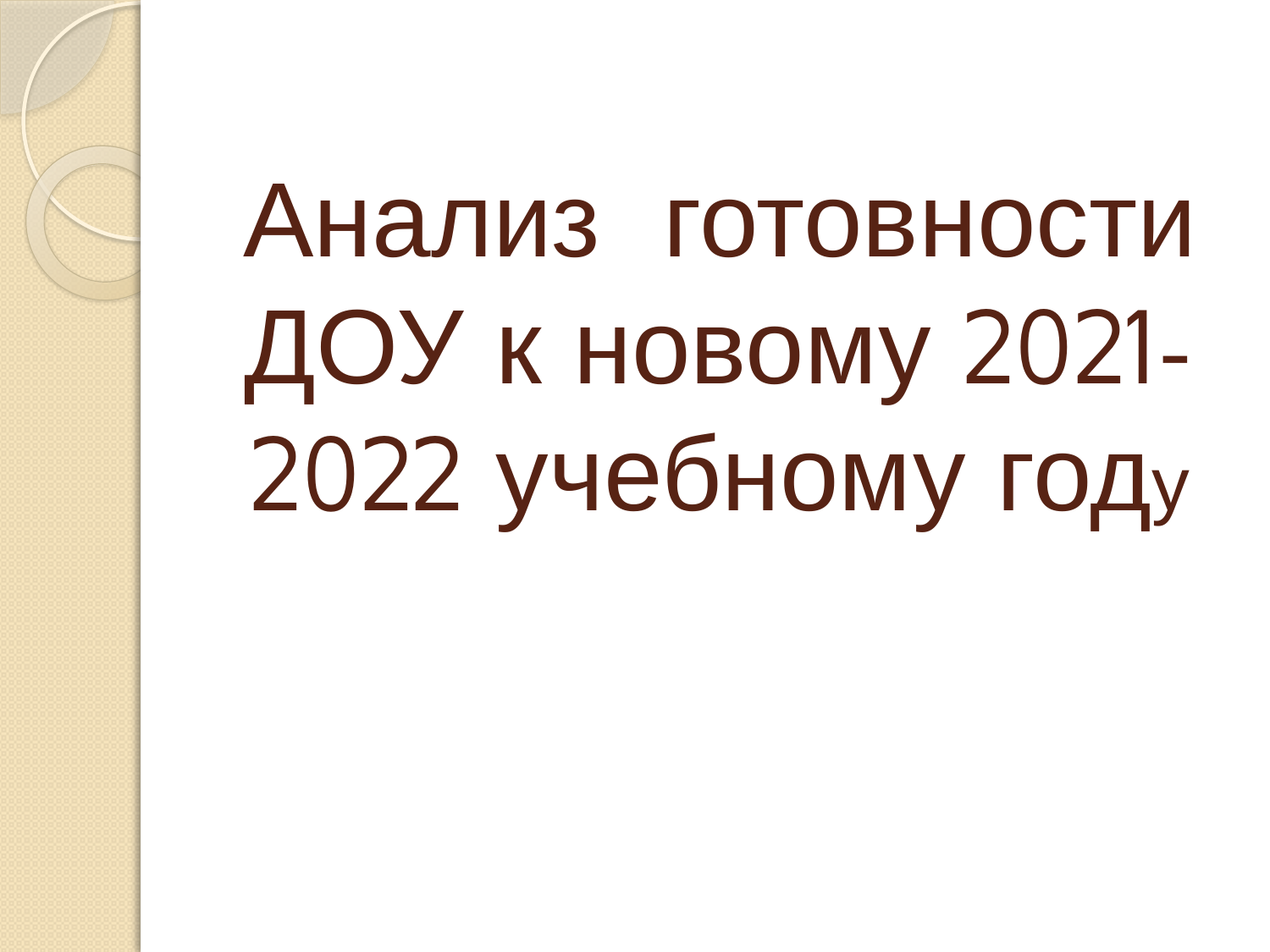

# Анализ  готовности ДОУ к новому 2021-2022 учебному году